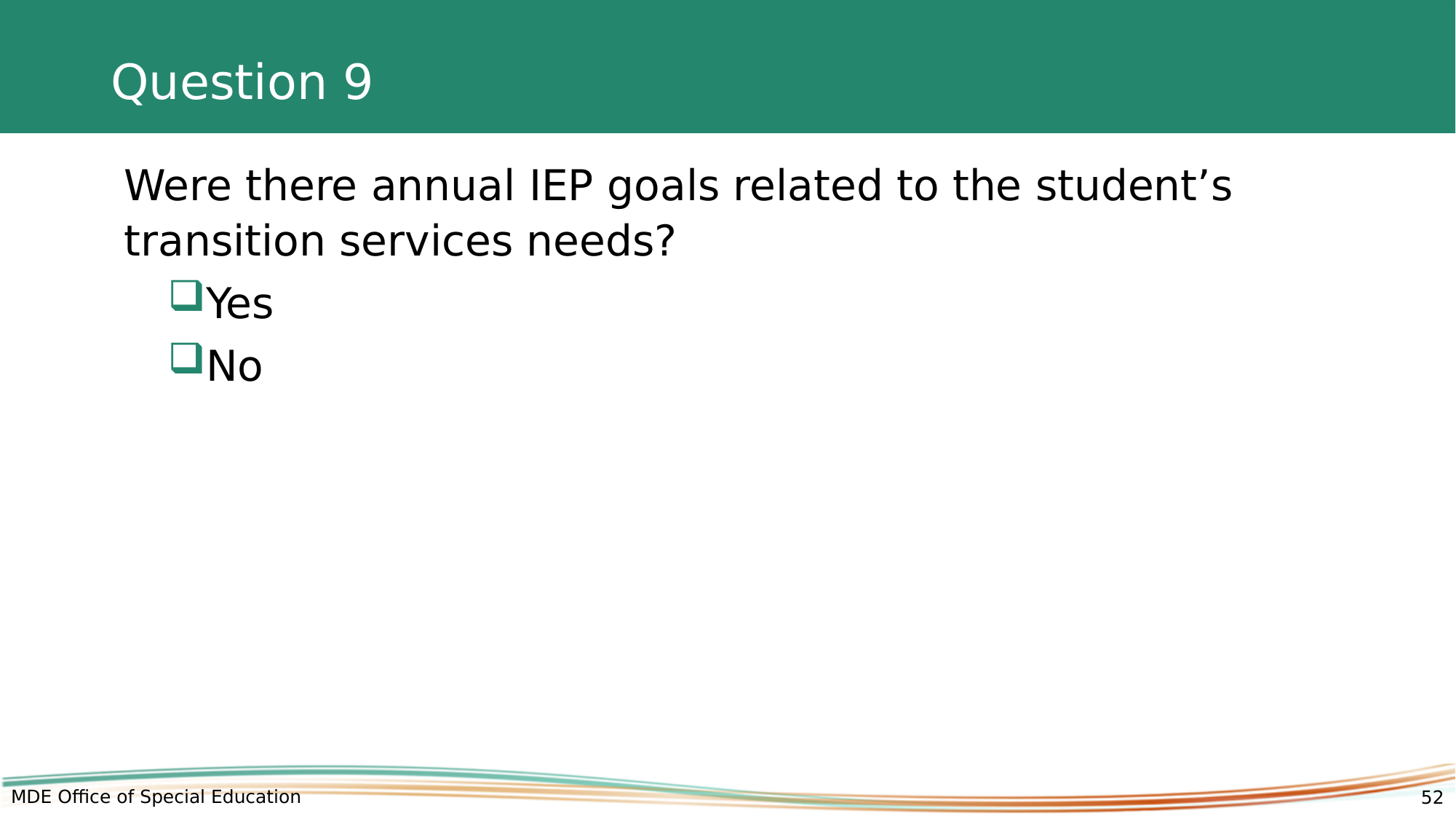

# Question 9
Were there annual IEP goals related to the student’s transition services needs?
Yes
No
MDE Office of Special Education
52